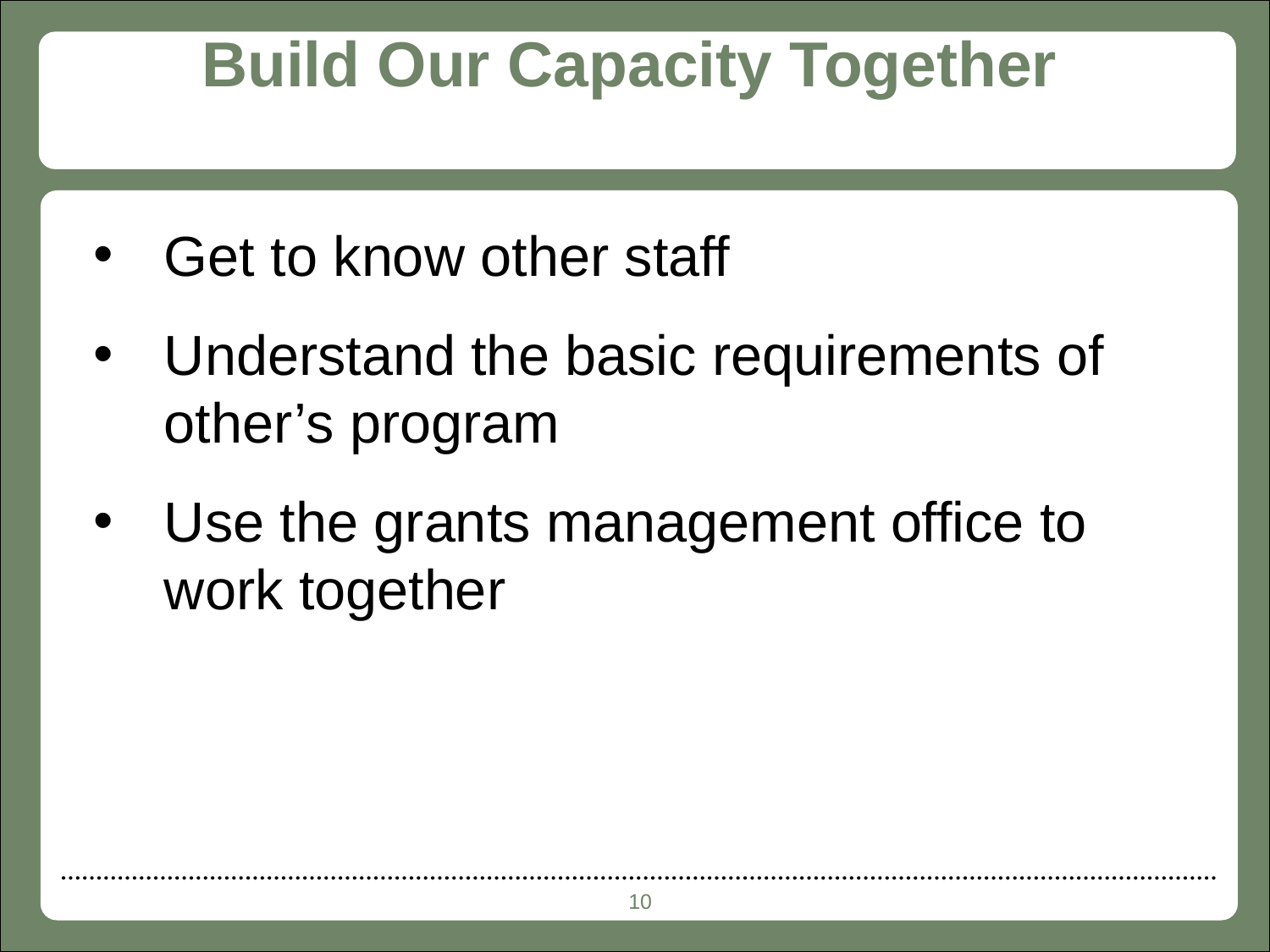

# Build Our Capacity Together
Get to know other staff
Understand the basic requirements of other’s program
Use the grants management office to work together